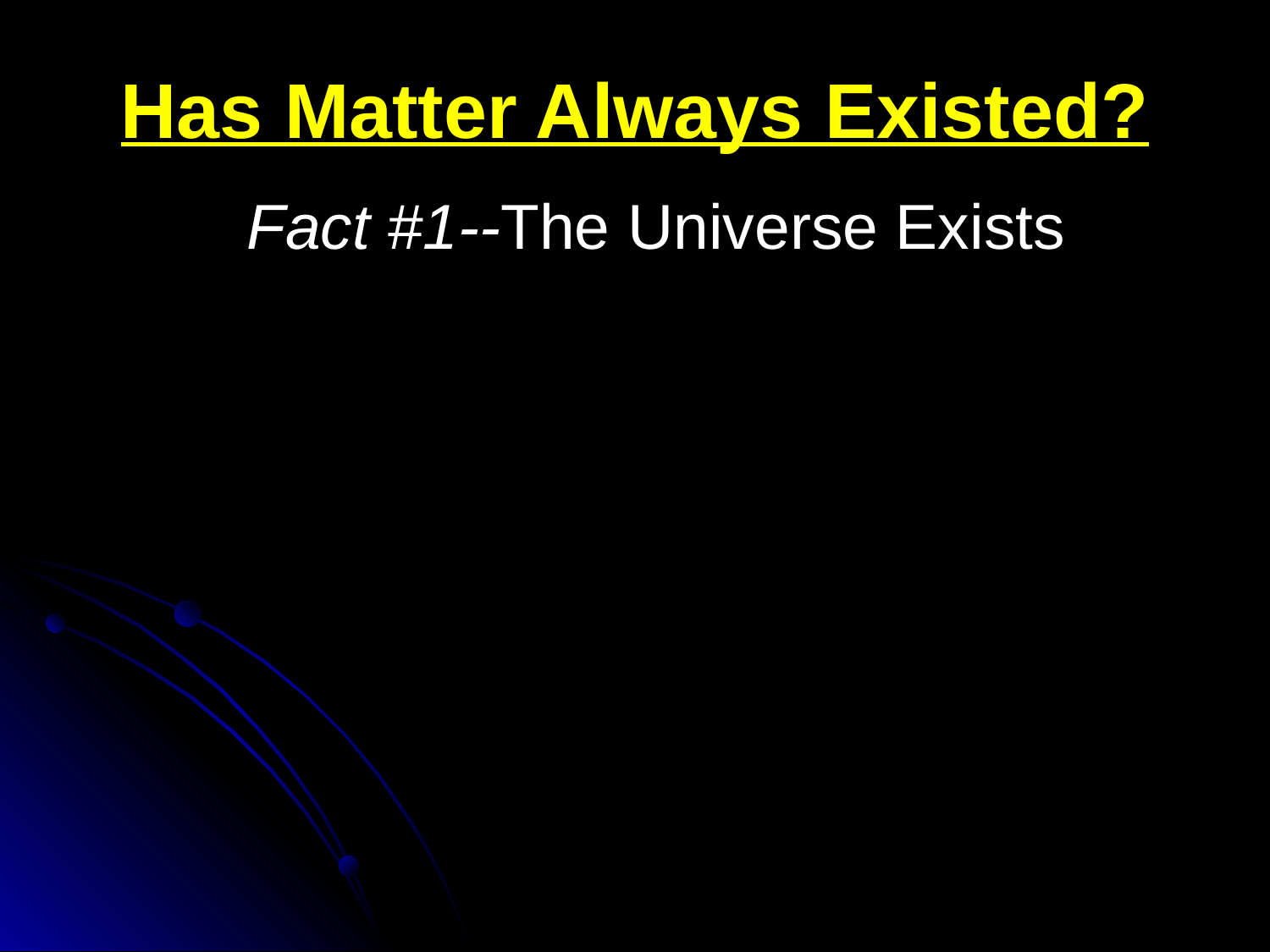

# Has Matter Always Existed?
Fact #1--The Universe Exists